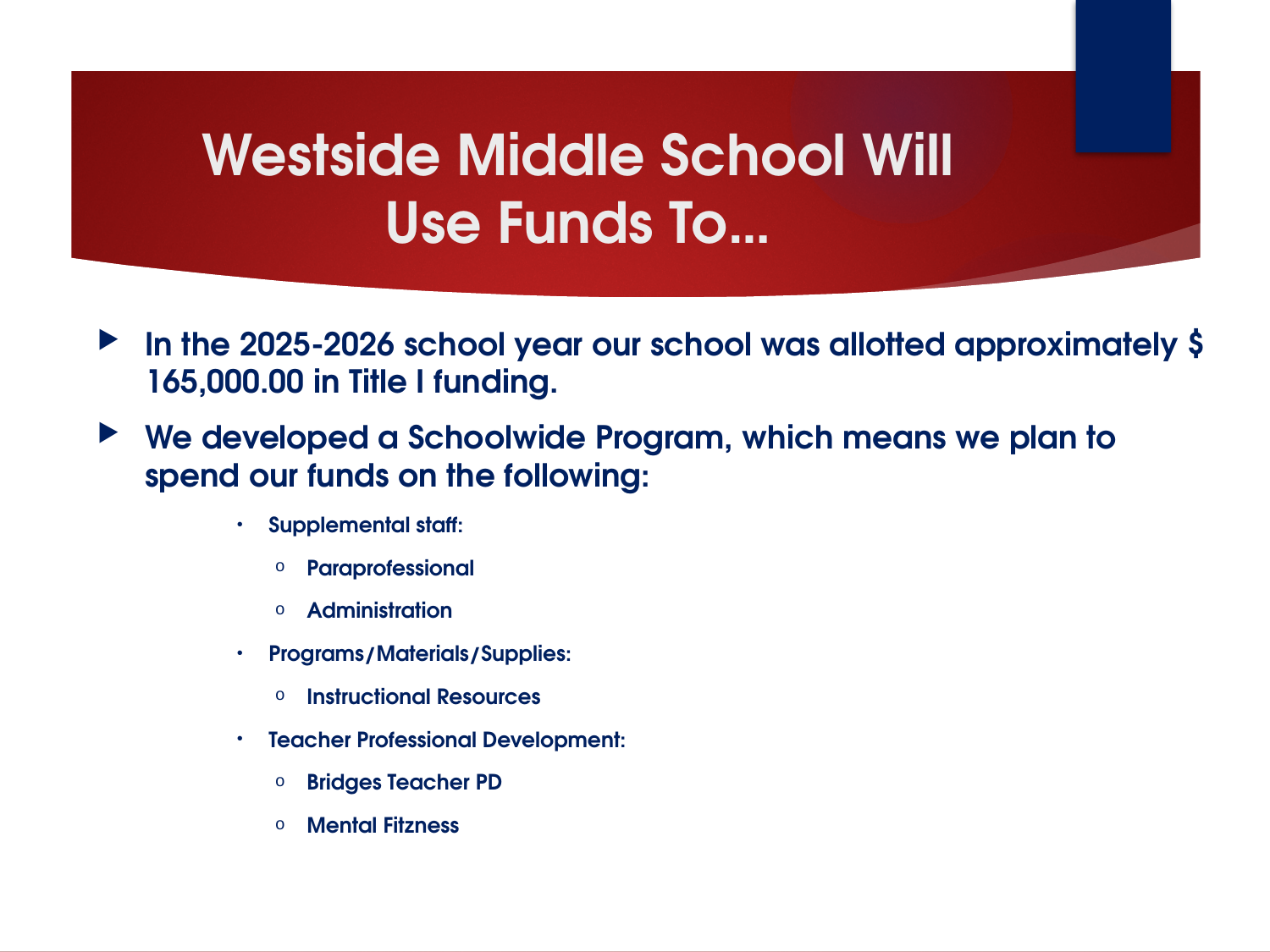

# Westside Middle School Will Use Funds To…
In the 2025-2026 school year our school was allotted approximately $ 165,000.00 in Title I funding.
We developed a Schoolwide Program, which means we plan to spend our funds on the following:
Supplemental staff:
Paraprofessional
Administration
Programs/Materials/Supplies:
Instructional Resources
Teacher Professional Development:
Bridges Teacher PD
Mental Fitzness